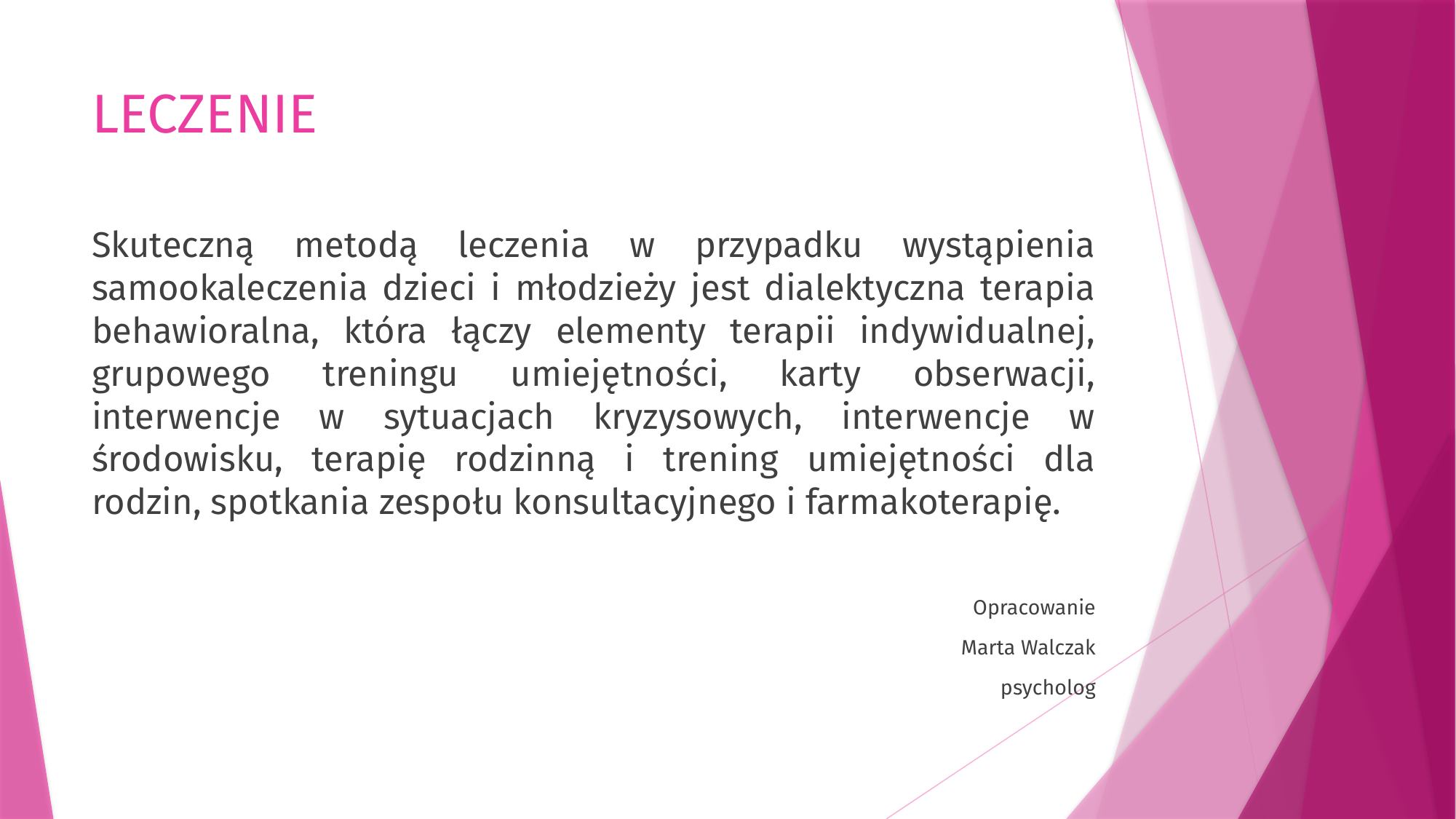

# LECZENIE
Skuteczną metodą leczenia w przypadku wystąpienia samookaleczenia dzieci i młodzieży jest dialektyczna terapia behawioralna, która łączy elementy terapii indywidualnej, grupowego treningu umiejętności, karty obserwacji, interwencje w sytuacjach kryzysowych, interwencje w środowisku, terapię rodzinną i trening umiejętności dla rodzin, spotkania zespołu konsultacyjnego i farmakoterapię.

Opracowanie
 Marta Walczak
psycholog